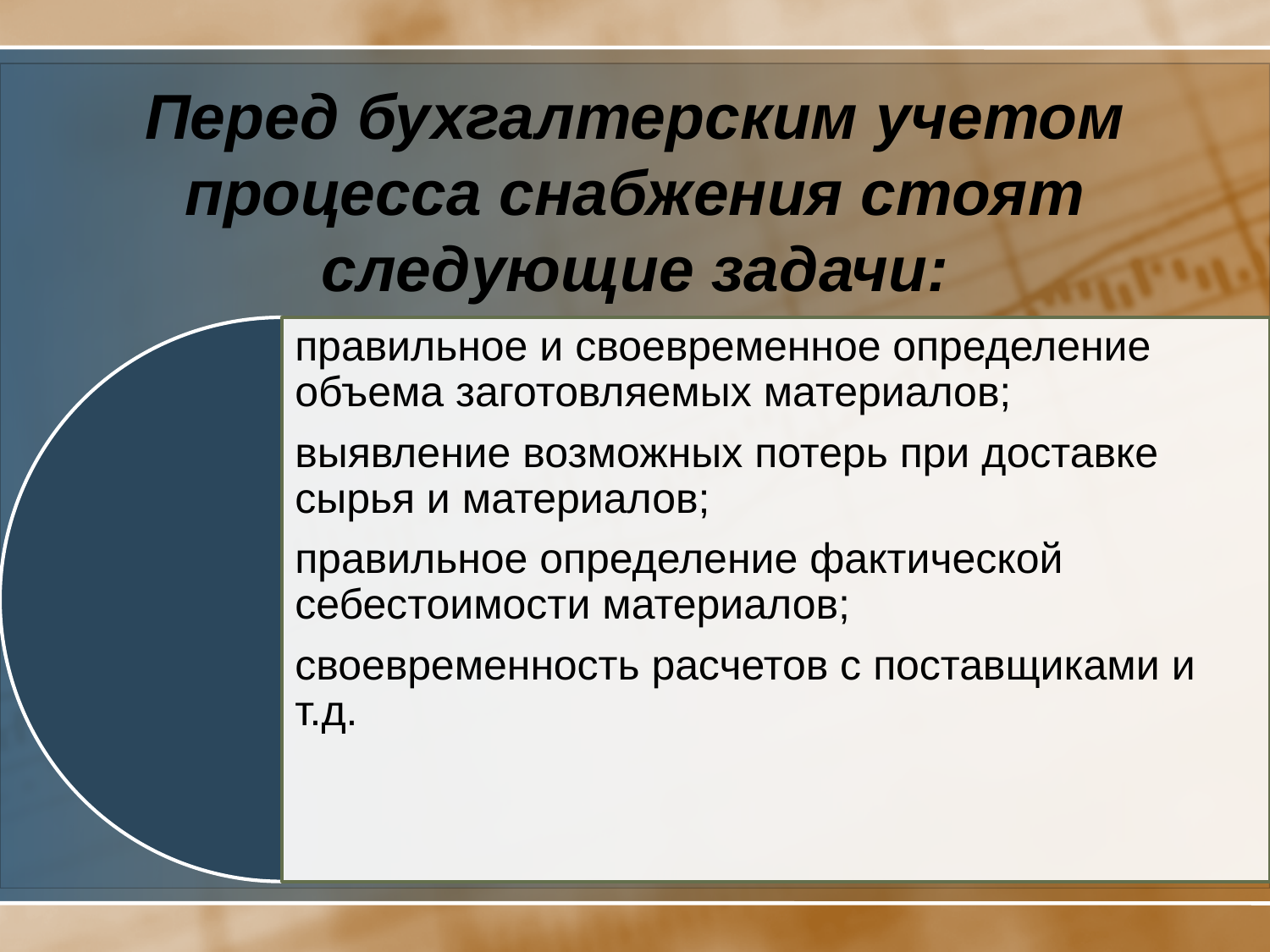

# Перед бухгалтерским учетом процесса снабжения стоят следующие задачи:

правильное и своевременное определение объема заготовляемых материалов;
выявление возможных потерь при доставке сырья и материалов;
правильное определение фактической себестоимости материалов;
своевременность расчетов с поставщиками и т.д.